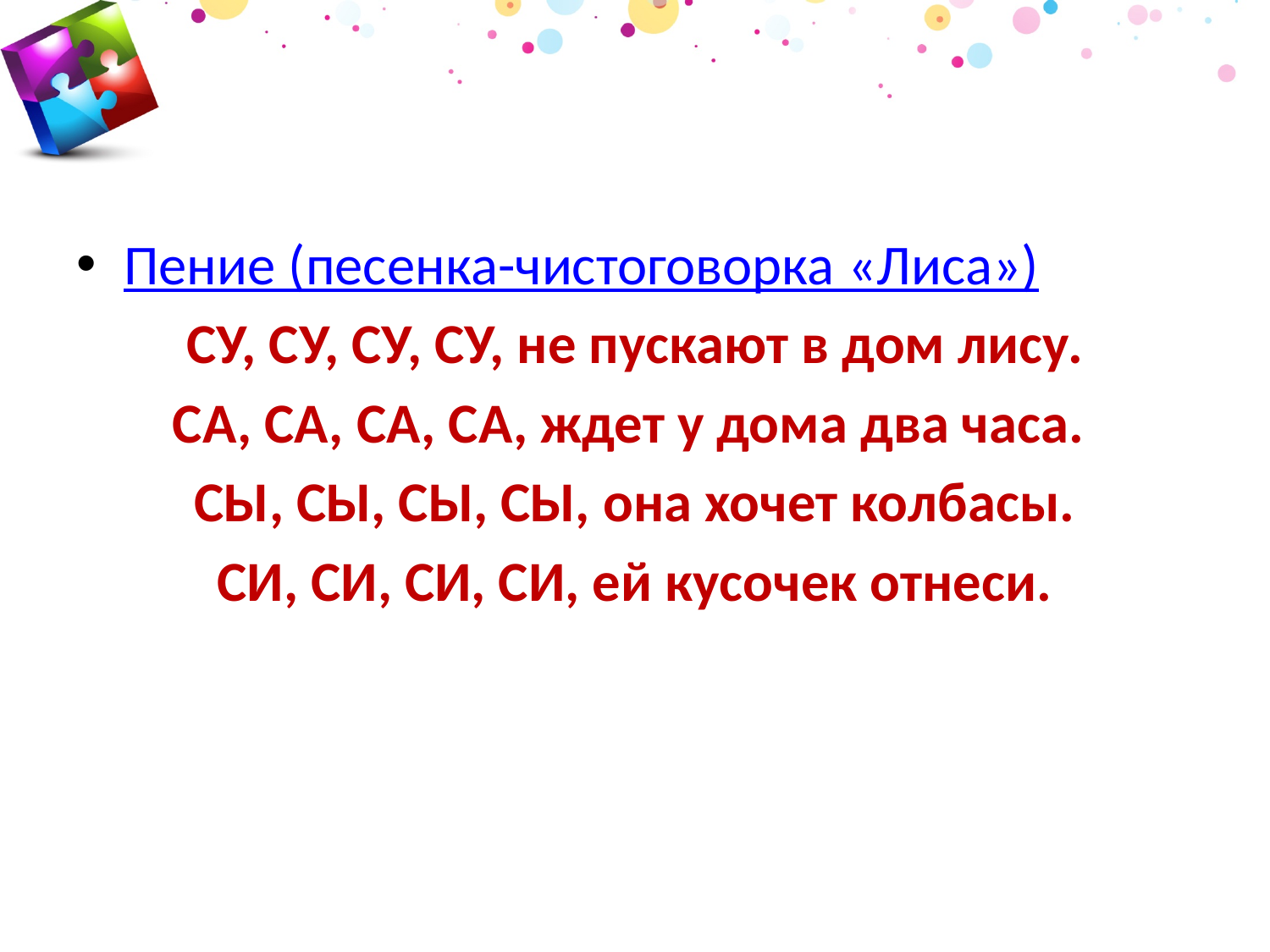

#
Пение (песенка-чистоговорка «Лиса»)
СУ, СУ, СУ, СУ, не пускают в дом лису.
СА, СА, СА, СА, ждет у дома два часа.
СЫ, СЫ, СЫ, СЫ, она хочет колбасы.
СИ, СИ, СИ, СИ, ей кусочек отнеси.